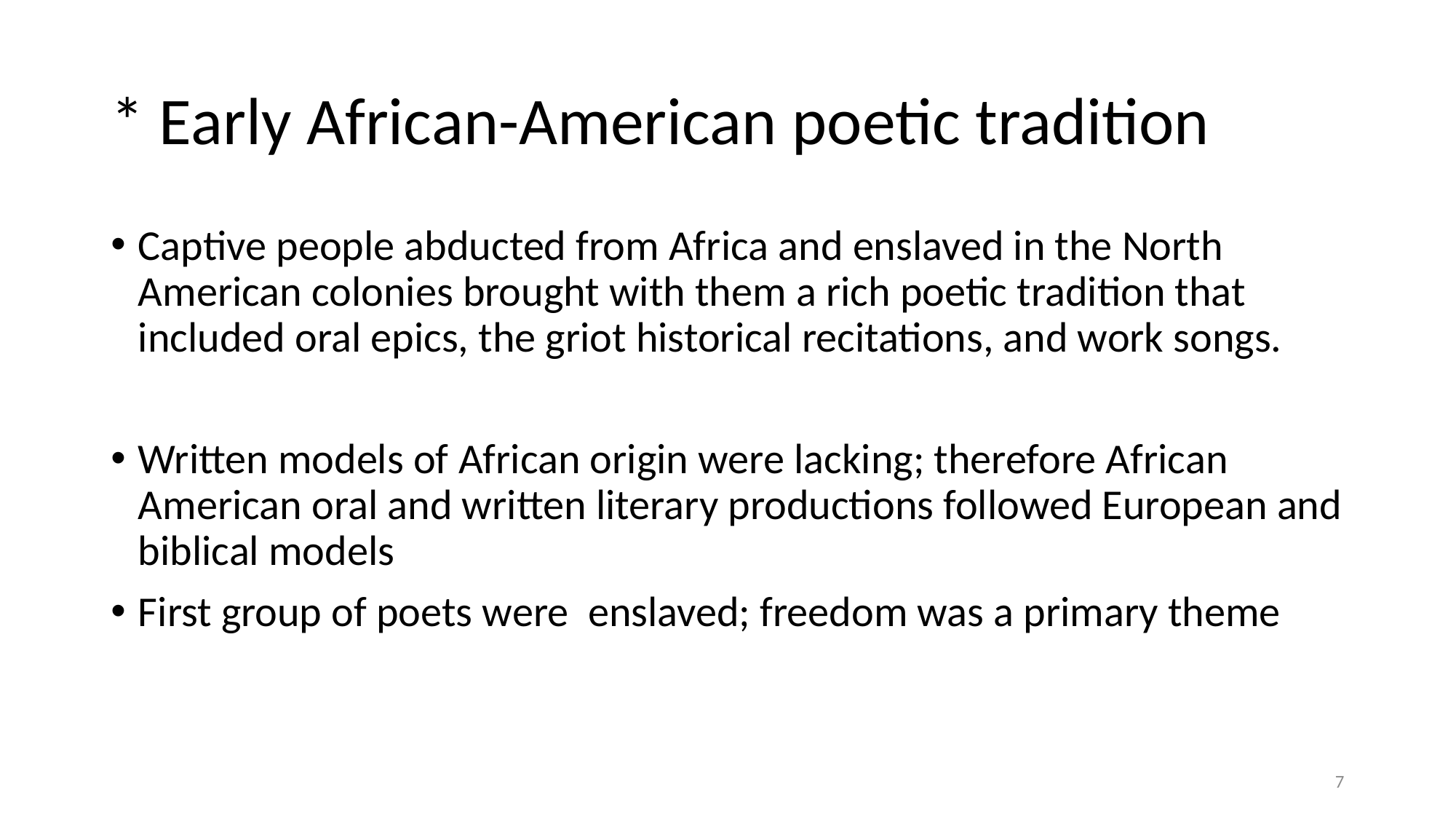

# * Early African-American poetic tradition
Captive people abducted from Africa and enslaved in the North American colonies brought with them a rich poetic tradition that included oral epics, the griot historical recitations, and work songs.

Written models of African origin were lacking; therefore African American oral and written literary productions followed European and biblical models
First group of poets were  enslaved; freedom was a primary theme
7